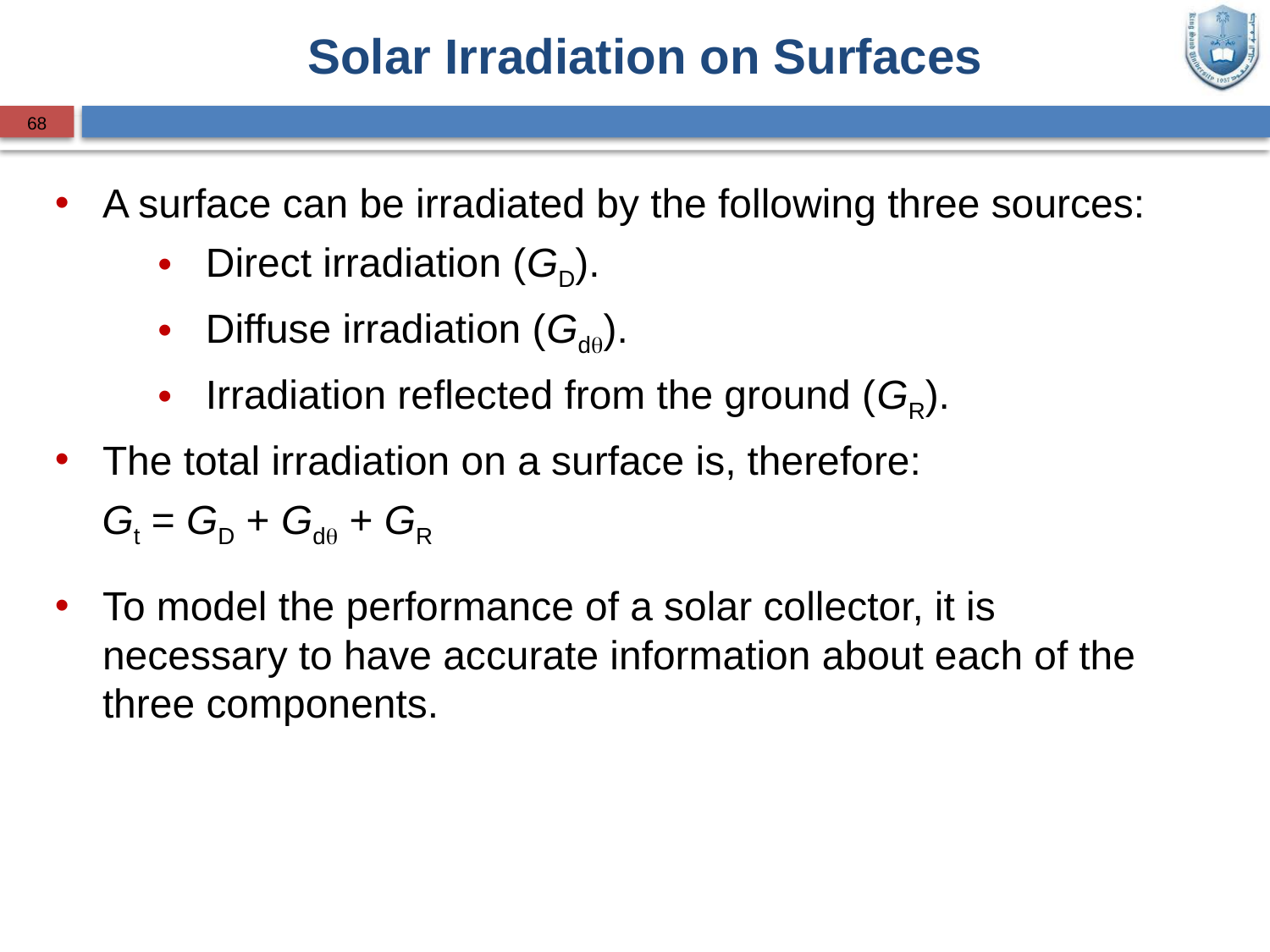

Solar Irradiation on Surfaces
68
A surface can be irradiated by the following three sources:
Direct irradiation (GD).
Diffuse irradiation (Gdθ).
Irradiation reflected from the ground (GR).
The total irradiation on a surface is, therefore:
Gt = GD + Gdθ + GR
To model the performance of a solar collector, it is necessary to have accurate information about each of the three components.